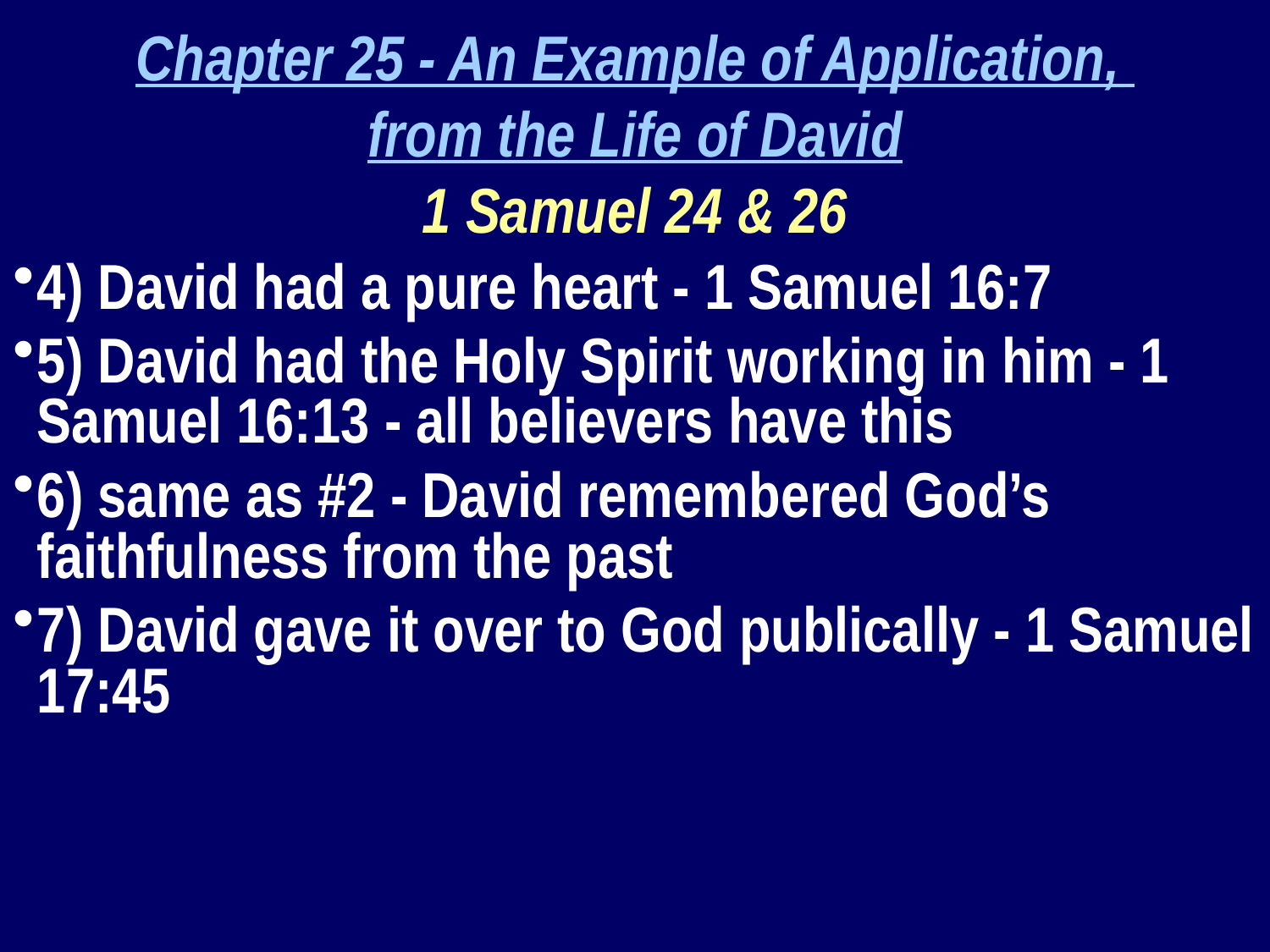

Chapter 25 - An Example of Application,
from the Life of David
1 Samuel 24 & 26
4) David had a pure heart - 1 Samuel 16:7
5) David had the Holy Spirit working in him - 1 Samuel 16:13 - all believers have this
6) same as #2 - David remembered God’s faithfulness from the past
7) David gave it over to God publically - 1 Samuel 17:45